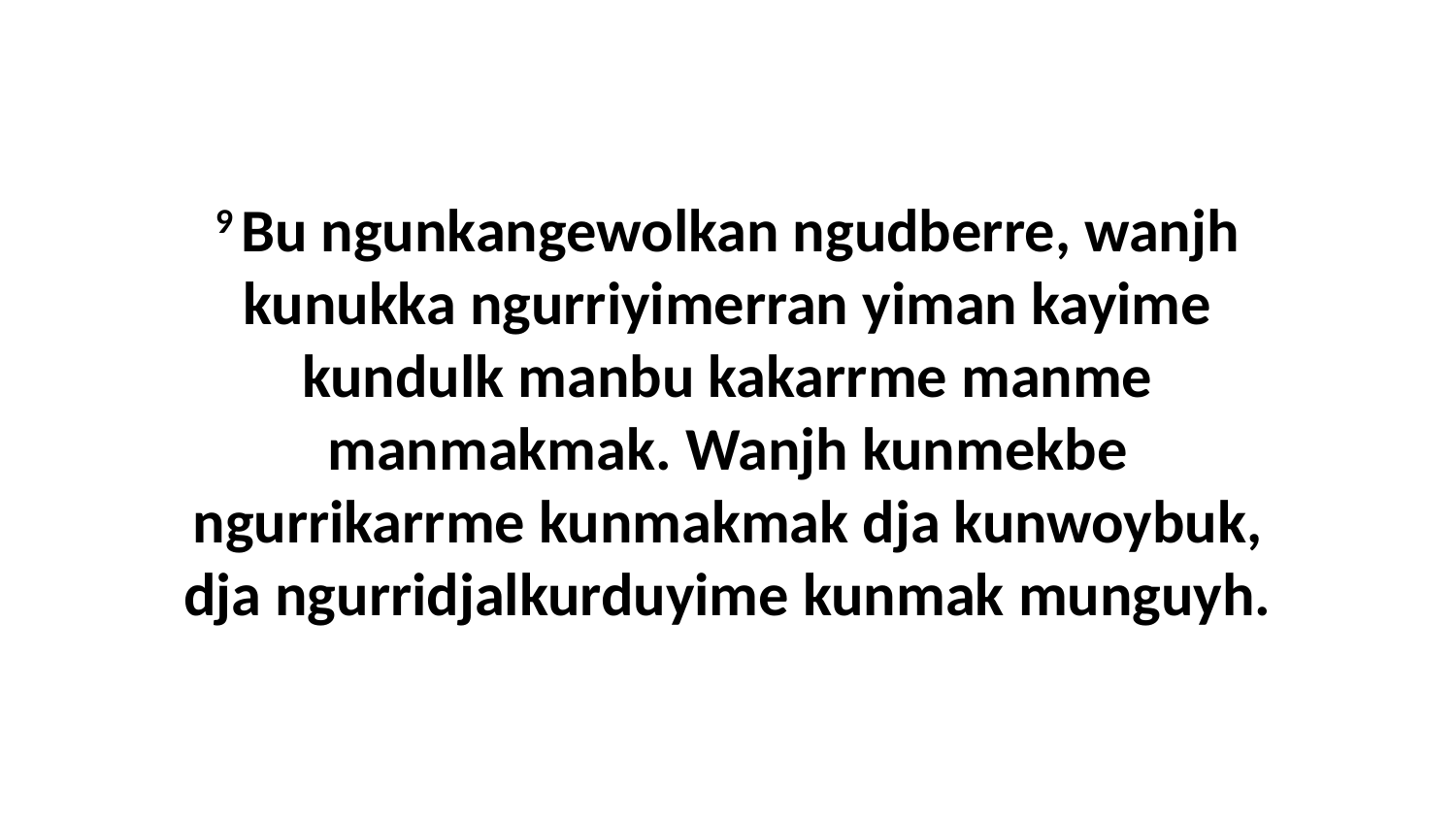

9 Bu ngunkangewolkan ngudberre, wanjh kunukka ngurriyimerran yiman kayime kundulk manbu kakarrme manme manmakmak. Wanjh kunmekbe ngurrikarrme kunmakmak dja kunwoybuk, dja ngurridjalkurduyime kunmak munguyh.